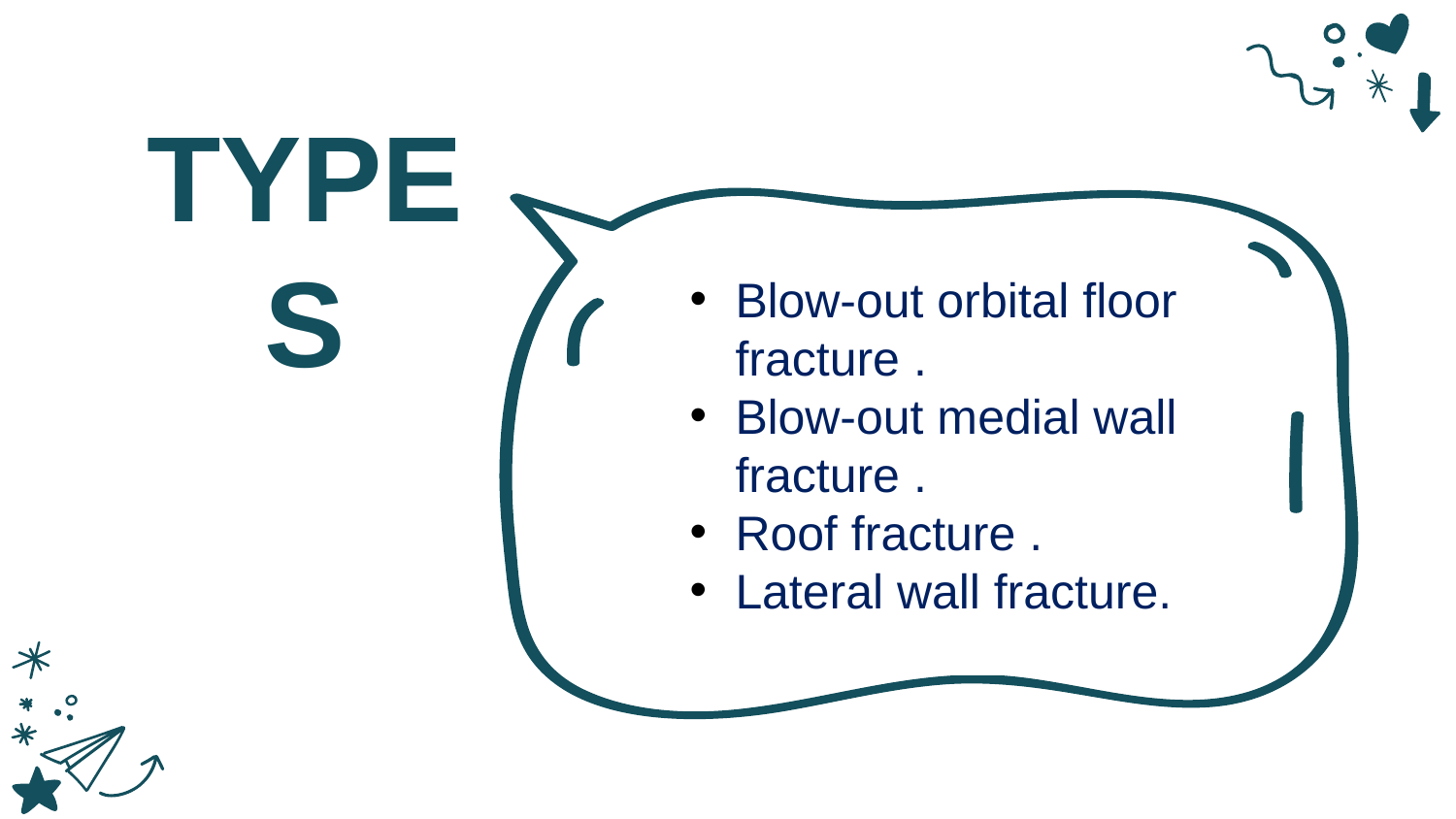

# TYPES

Blow-out orbital floor fracture .
Blow-out medial wall fracture .
Roof fracture .
Lateral wall fracture.